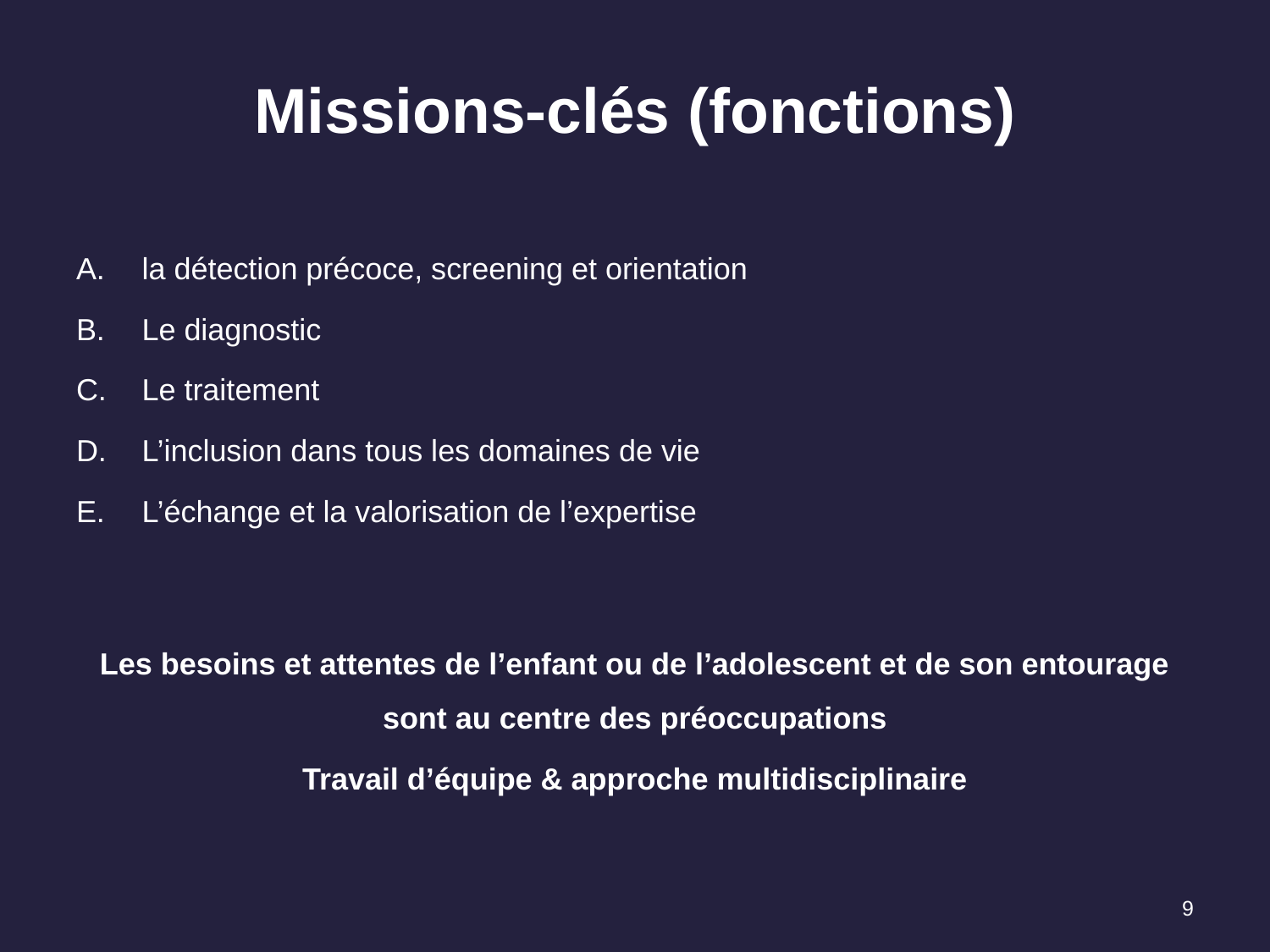

# Missions-clés (fonctions)

la détection précoce, screening et orientation
Le diagnostic
Le traitement
L’inclusion dans tous les domaines de vie
L’échange et la valorisation de l’expertise

Les besoins et attentes de l’enfant ou de l’adolescent et de son entourage sont au centre des préoccupations
Travail d’équipe & approche multidisciplinaire
9